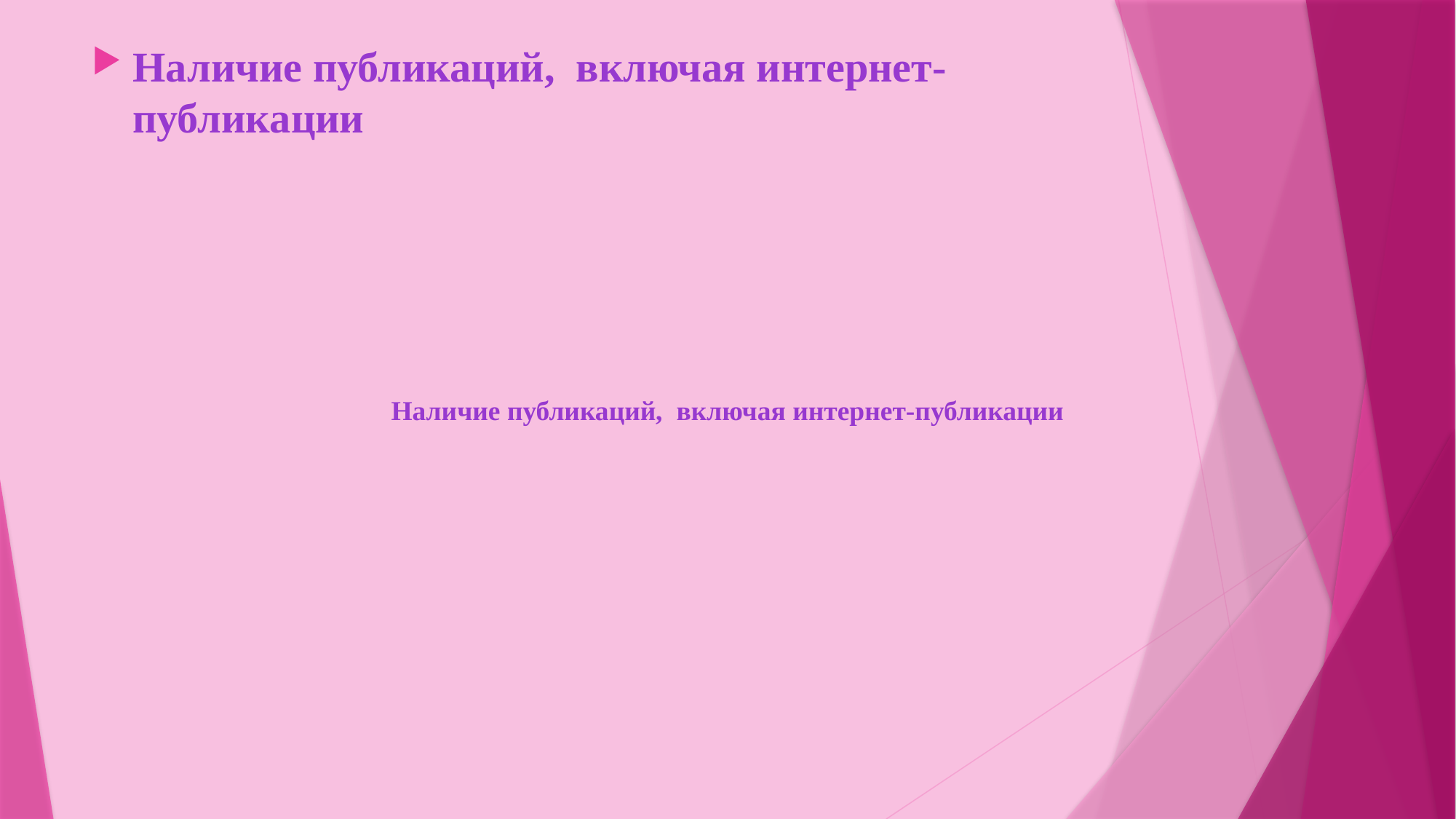

Наличие публикаций,  включая интернет-публикации
#
Наличие публикаций,  включая интернет-публикации